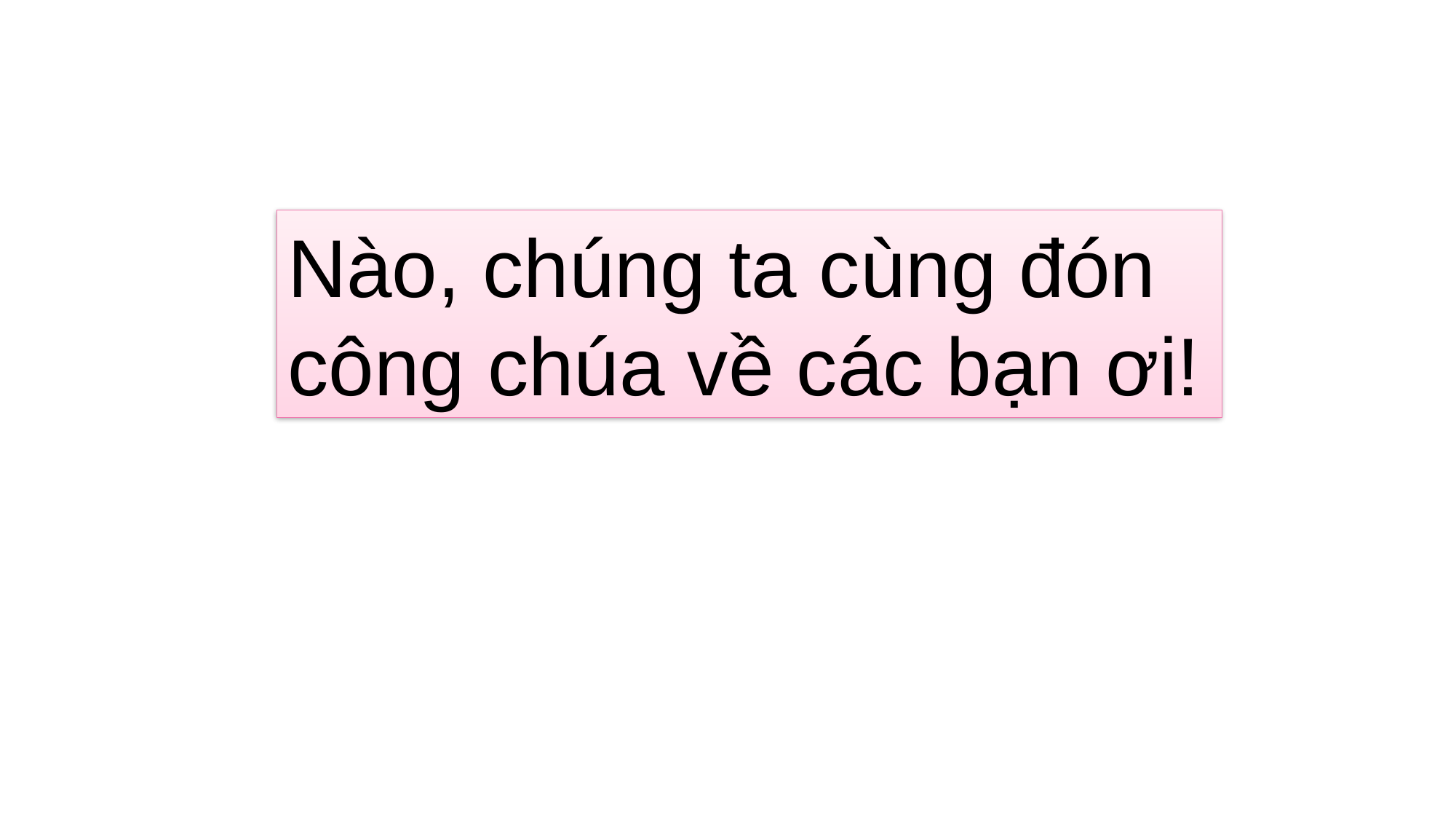

Nào, chúng ta cùng đón công chúa về các bạn ơi!